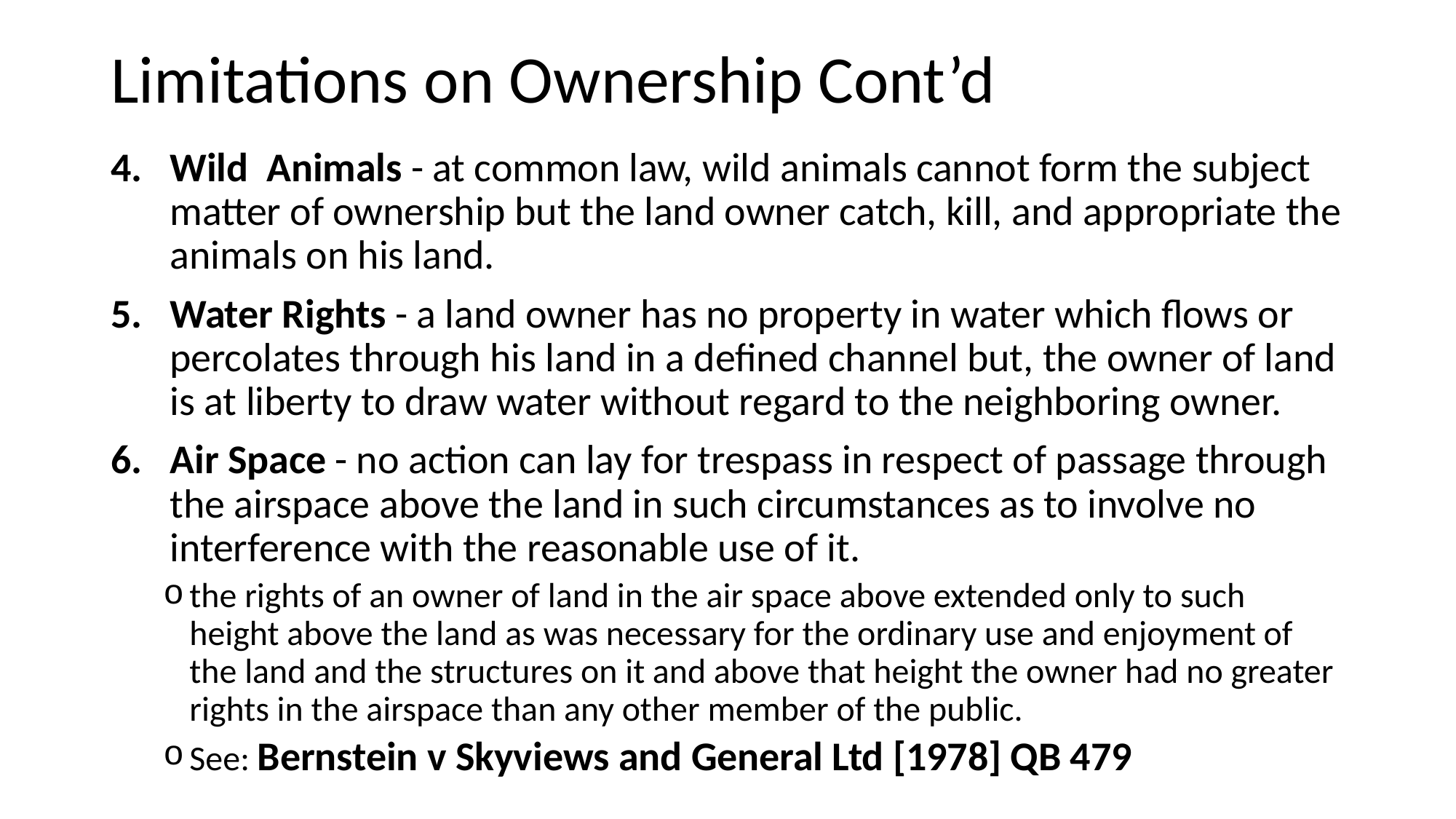

# Limitations on Ownership Cont’d
Wild  Animals - at common law, wild animals cannot form the subject matter of ownership but the land owner catch, kill, and appropriate the animals on his land.
Water Rights - a land owner has no property in water which flows or percolates through his land in a defined channel but, the owner of land is at liberty to draw water without regard to the neighboring owner.
Air Space - no action can lay for trespass in respect of passage through the airspace above the land in such circumstances as to involve no interference with the reasonable use of it.
the rights of an owner of land in the air space above extended only to such height above the land as was necessary for the ordinary use and enjoyment of the land and the structures on it and above that height the owner had no greater rights in the airspace than any other member of the public.
See: Bernstein v Skyviews and General Ltd [1978] QB 479